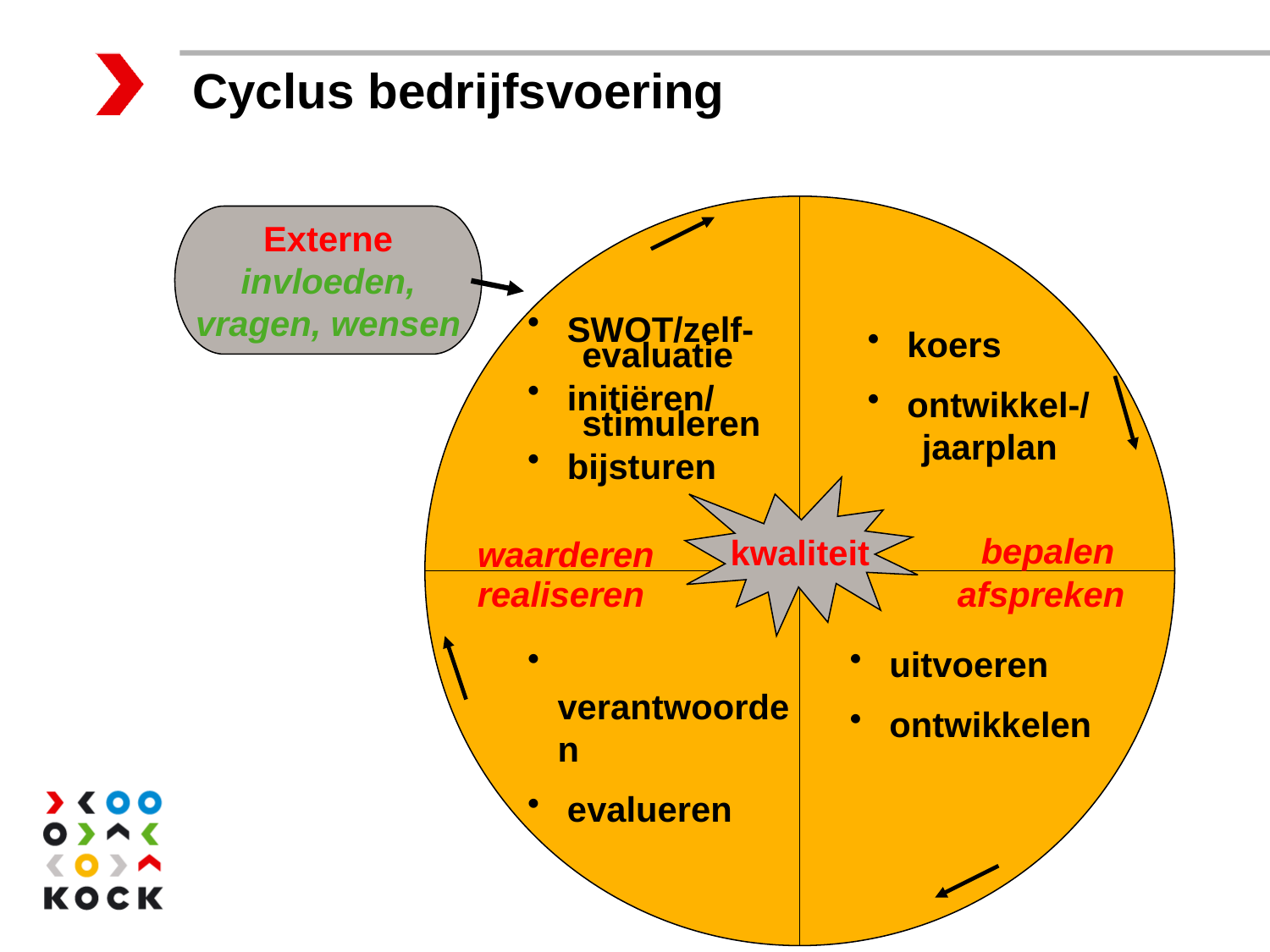

# Cyclus bedrijfsvoering

Externe
 invloeden,
vragen, wensen

 SWOT/zelf- 	evaluatie
 initiëren/ 	stimuleren
 bijsturen
 koers
 ontwikkel-/
	jaarplan

kwaliteit
bepalen
waarderen
realiseren
afspreken

 verantwoorden
 evalueren
 uitvoeren
 ontwikkelen